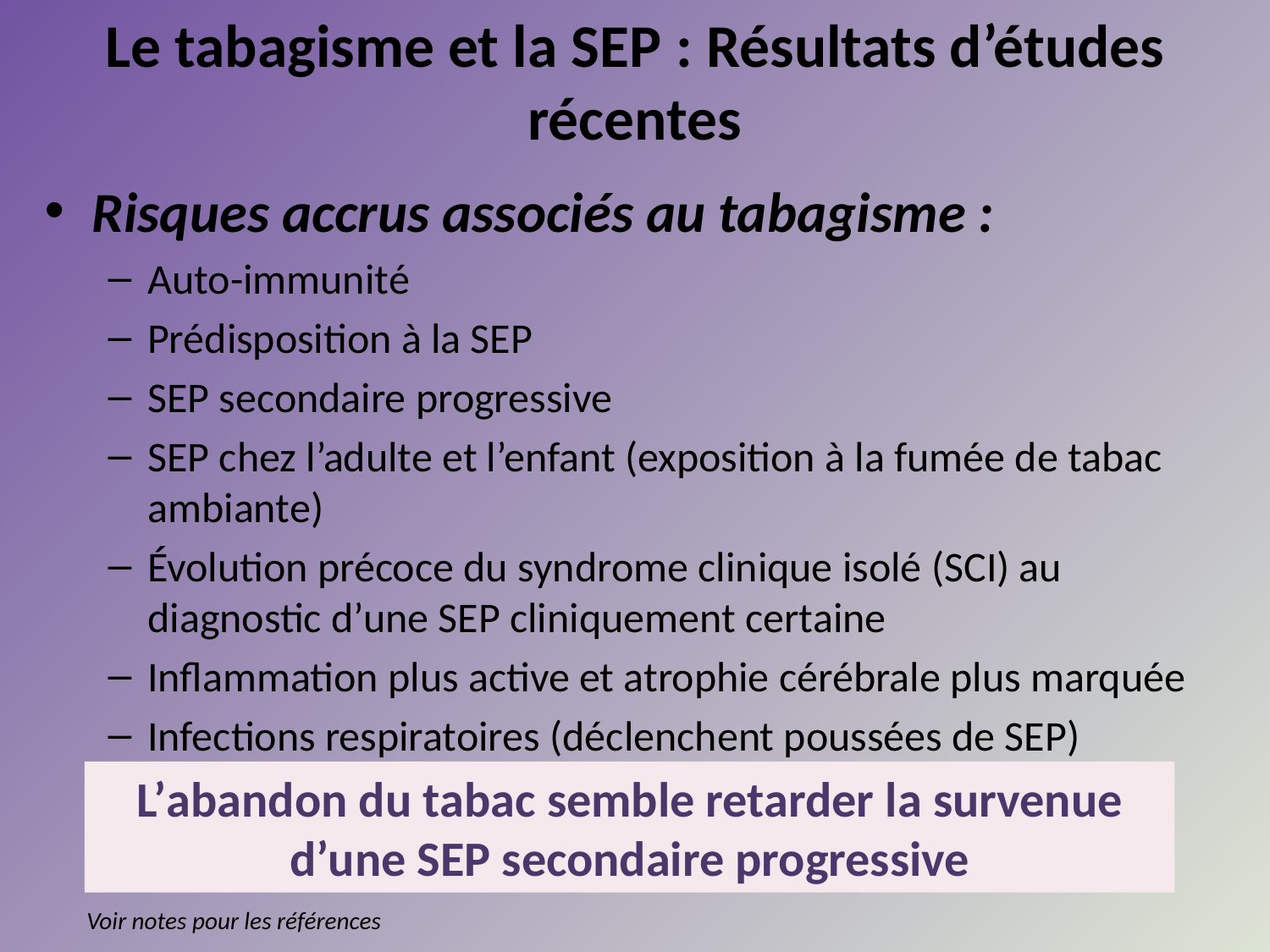

# Le tabagisme et la SEP : Résultats d’études récentes
Risques accrus associés au tabagisme :
Auto-immunité
Prédisposition à la SEP
SEP secondaire progressive
SEP chez l’adulte et l’enfant (exposition à la fumée de tabac ambiante)
Évolution précoce du syndrome clinique isolé (SCI) au diagnostic d’une SEP cliniquement certaine
Inflammation plus active et atrophie cérébrale plus marquée
Infections respiratoires (déclenchent poussées de SEP)
L’abandon du tabac semble retarder la survenue d’une SEP secondaire progressive
Voir notes pour les références